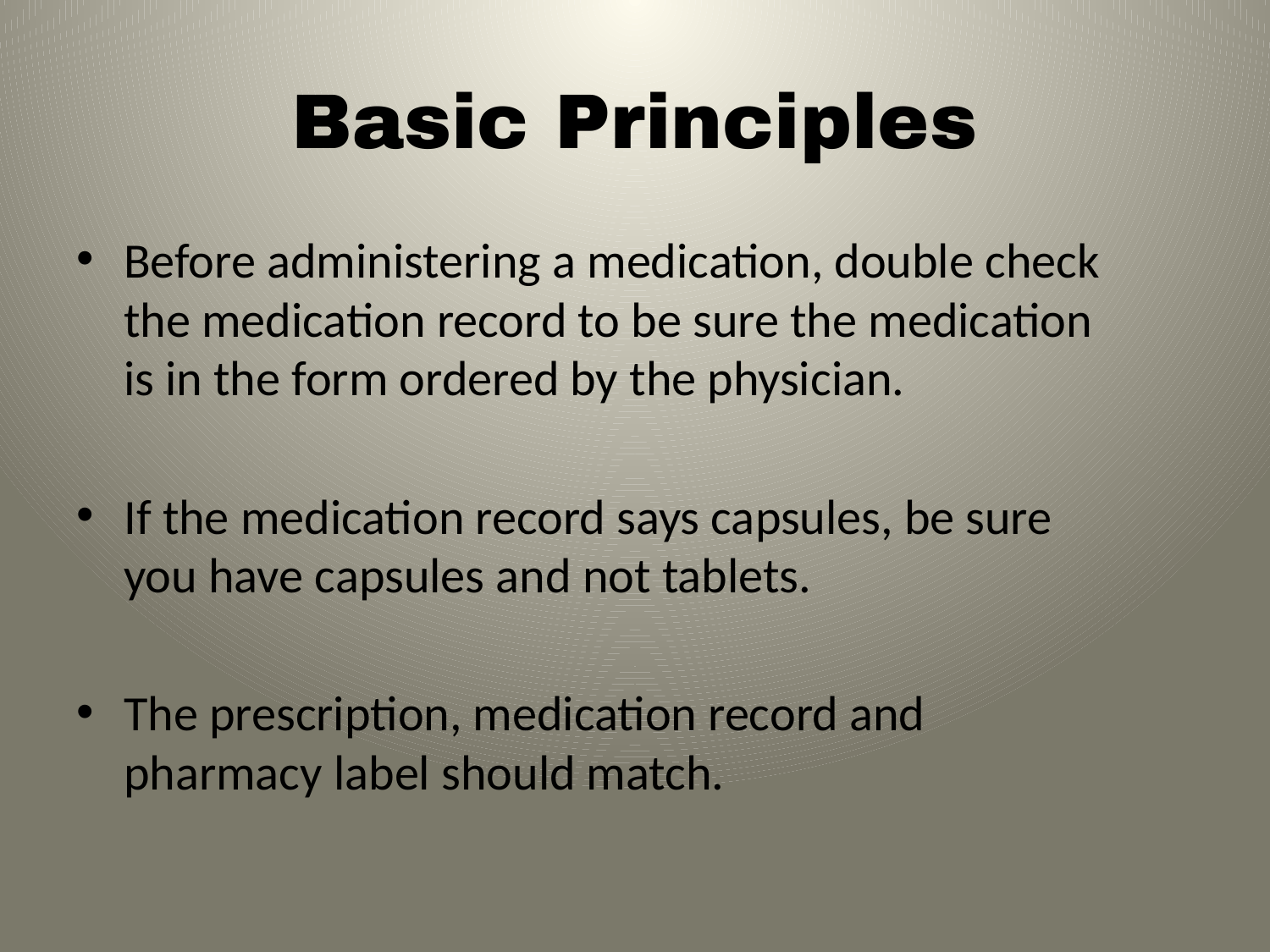

# Basic Principles
Before administering a medication, double check the medication record to be sure the medication is in the form ordered by the physician.

If the medication record says capsules, be sure you have capsules and not tablets.

The prescription, medication record and pharmacy label should match.